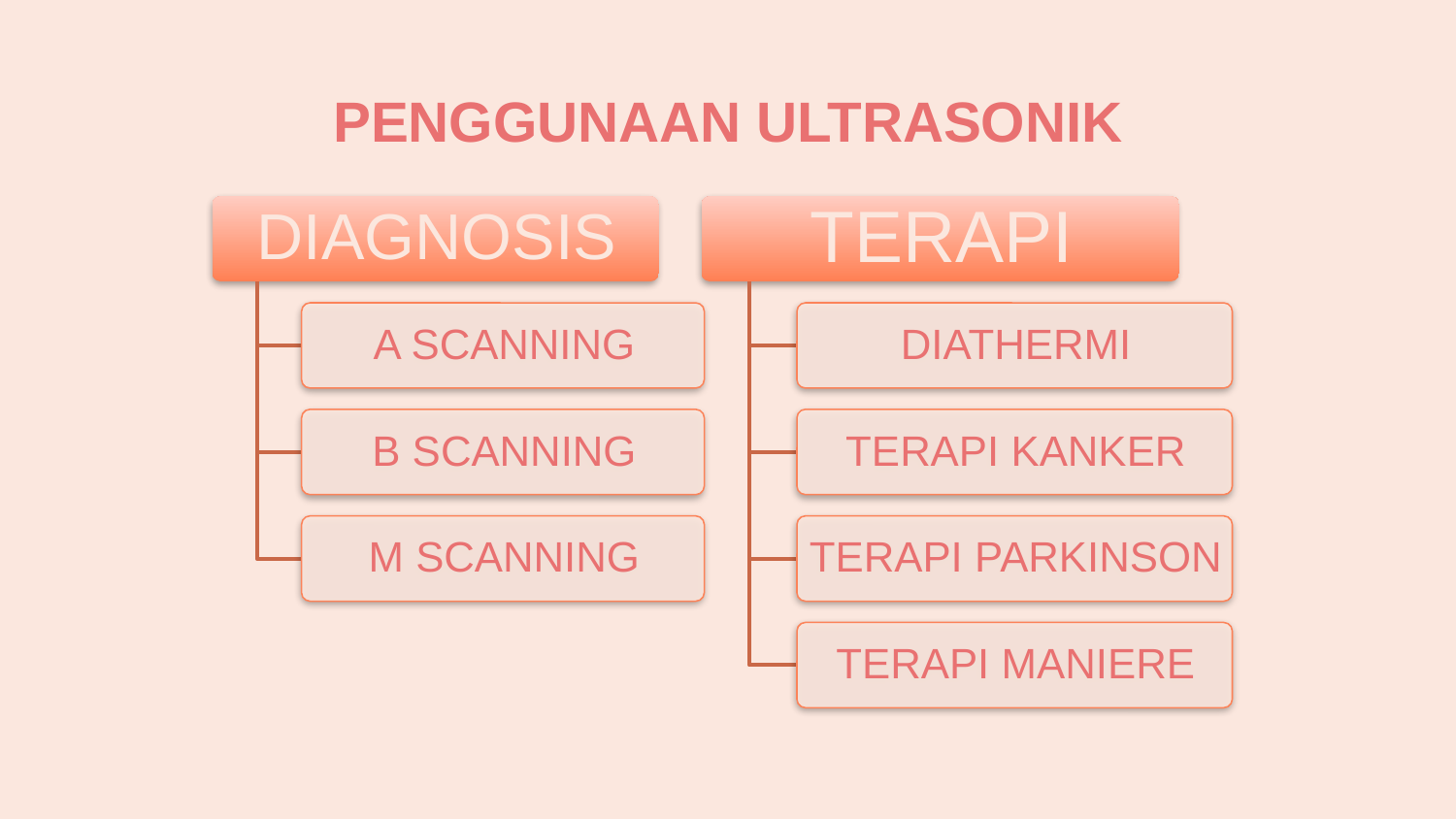

# PENGGUNAAN ULTRASONIK
DIAGNOSIS
A SCANNING
B SCANNING
M SCANNING
TERAPI
DIATHERMI
TERAPI KANKER
TERAPI PARKINSON
TERAPI MANIERE